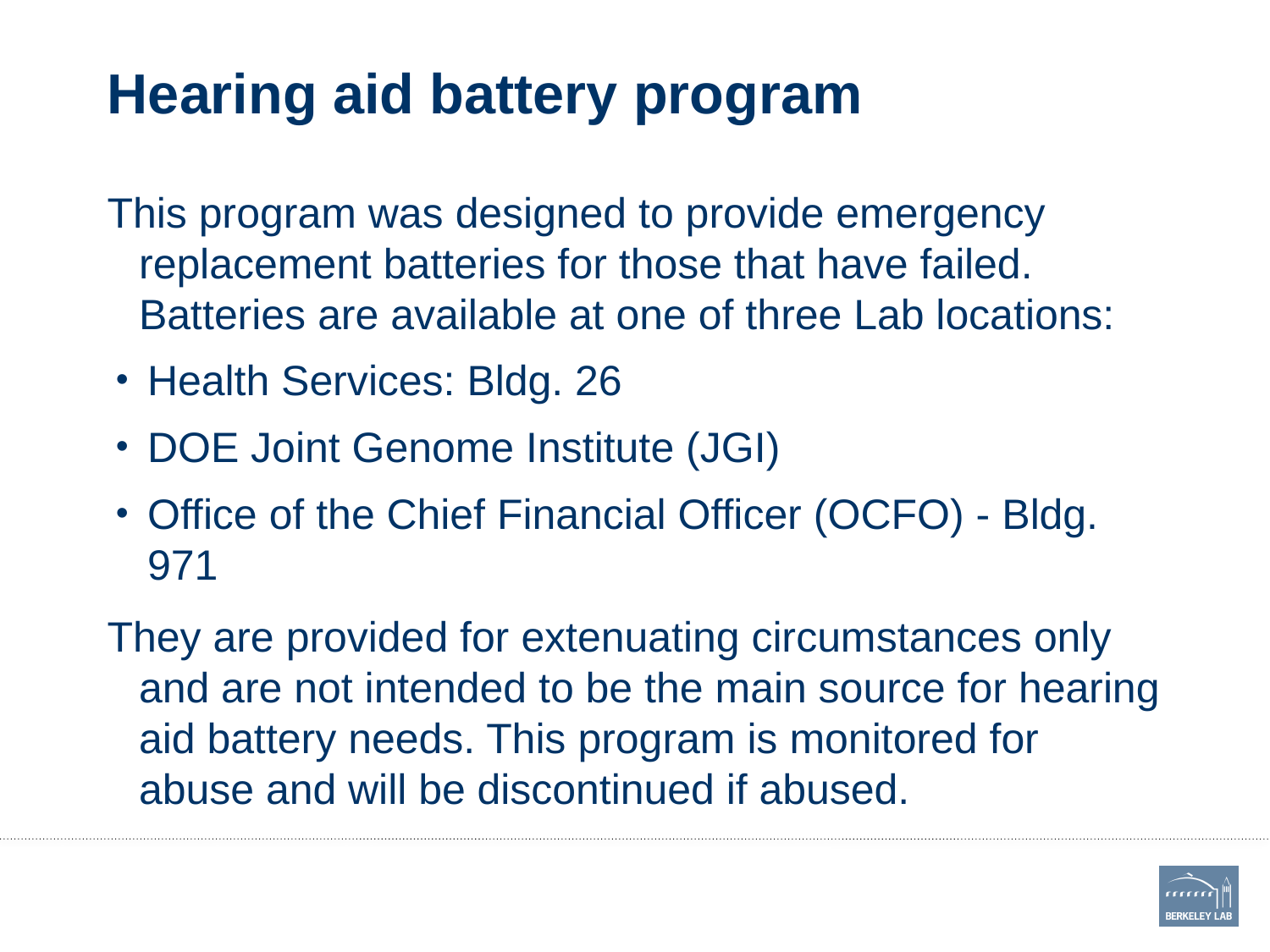

# Hearing aid battery program
This program was designed to provide emergency replacement batteries for those that have failed. Batteries are available at one of three Lab locations:
Health Services: Bldg. 26
DOE Joint Genome Institute (JGI)
Office of the Chief Financial Officer (OCFO) - Bldg. 971
They are provided for extenuating circumstances only and are not intended to be the main source for hearing aid battery needs. This program is monitored for abuse and will be discontinued if abused.